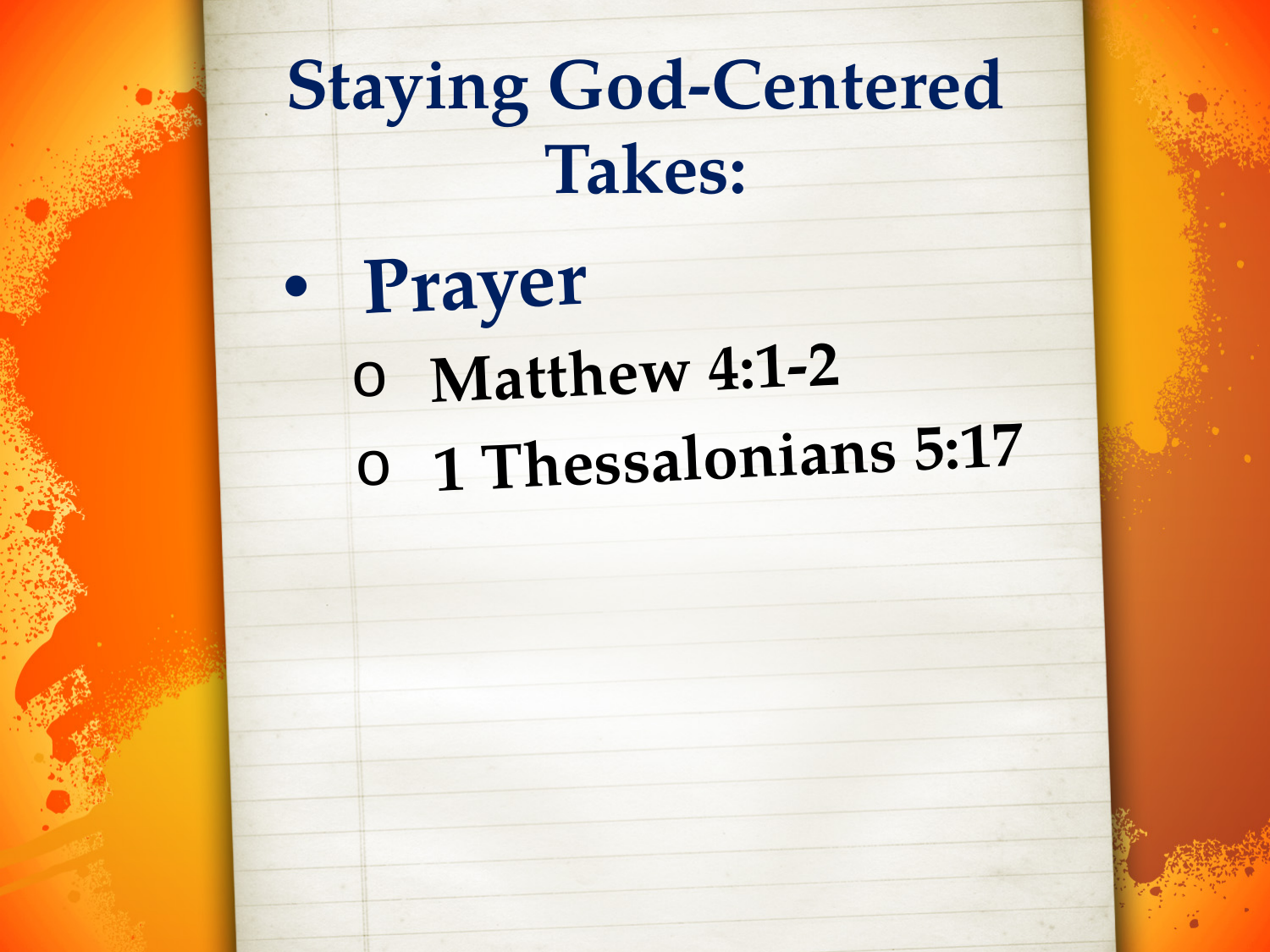

Staying God-Centered Takes:
Prayer
Matthew 4:1-2
1 Thessalonians 5:17